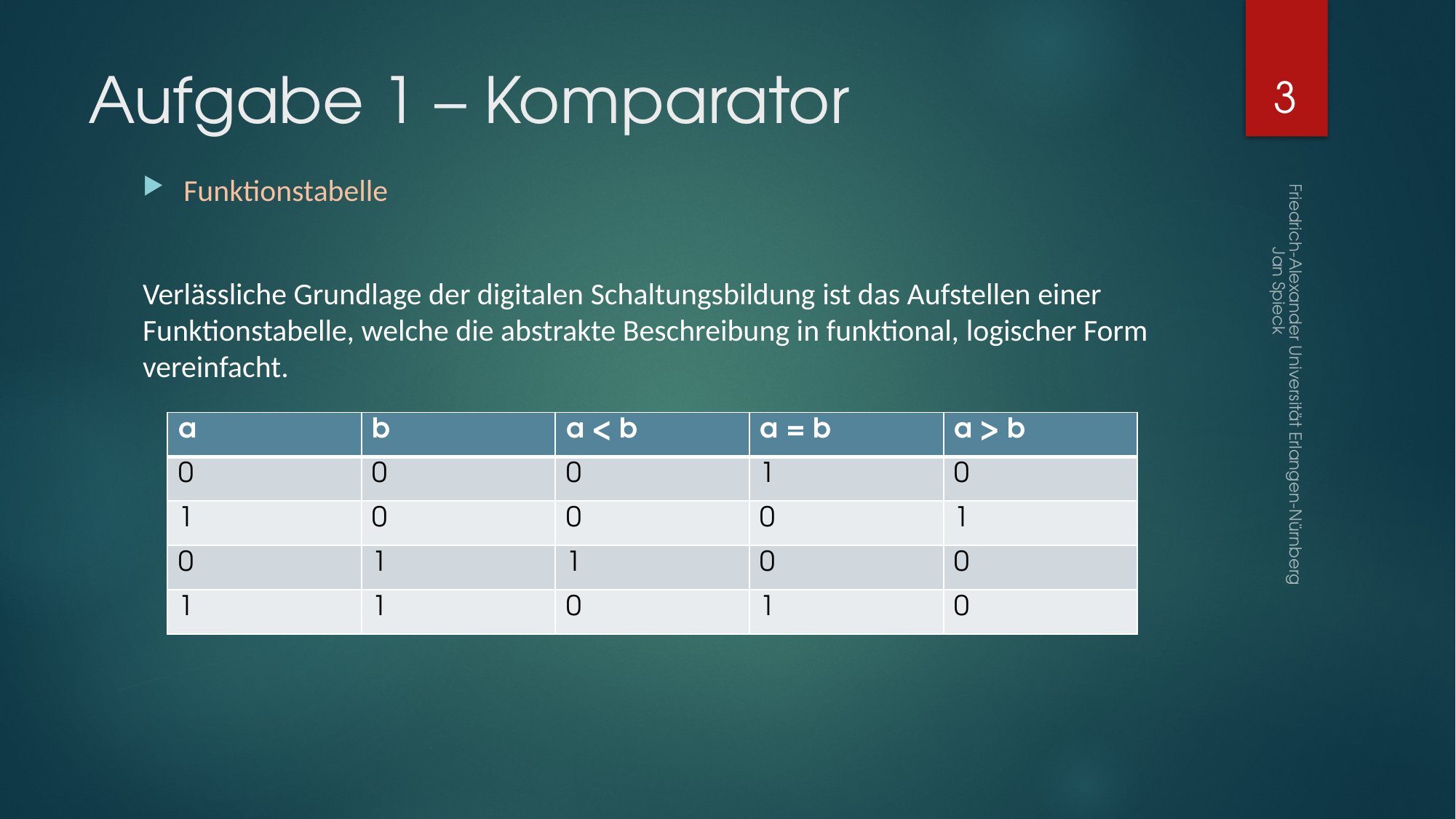

3
# Aufgabe 1 – Komparator
Funktionstabelle

Verlässliche Grundlage der digitalen Schaltungsbildung ist das Aufstellen einer Funktionstabelle, welche die abstrakte Beschreibung in funktional, logischer Form vereinfacht.

Friedrich-Alexander Universität Erlangen-Nürnberg                      Jan Spieck
| a | b | a < b | a = b | a > b |
| --- | --- | --- | --- | --- |
| 0 | 0 | 0 | 1 | 0 |
| 1 | 0 | 0 | 0 | 1 |
| 0 | 1 | 1 | 0 | 0 |
| 1 | 1 | 0 | 1 | 0 |